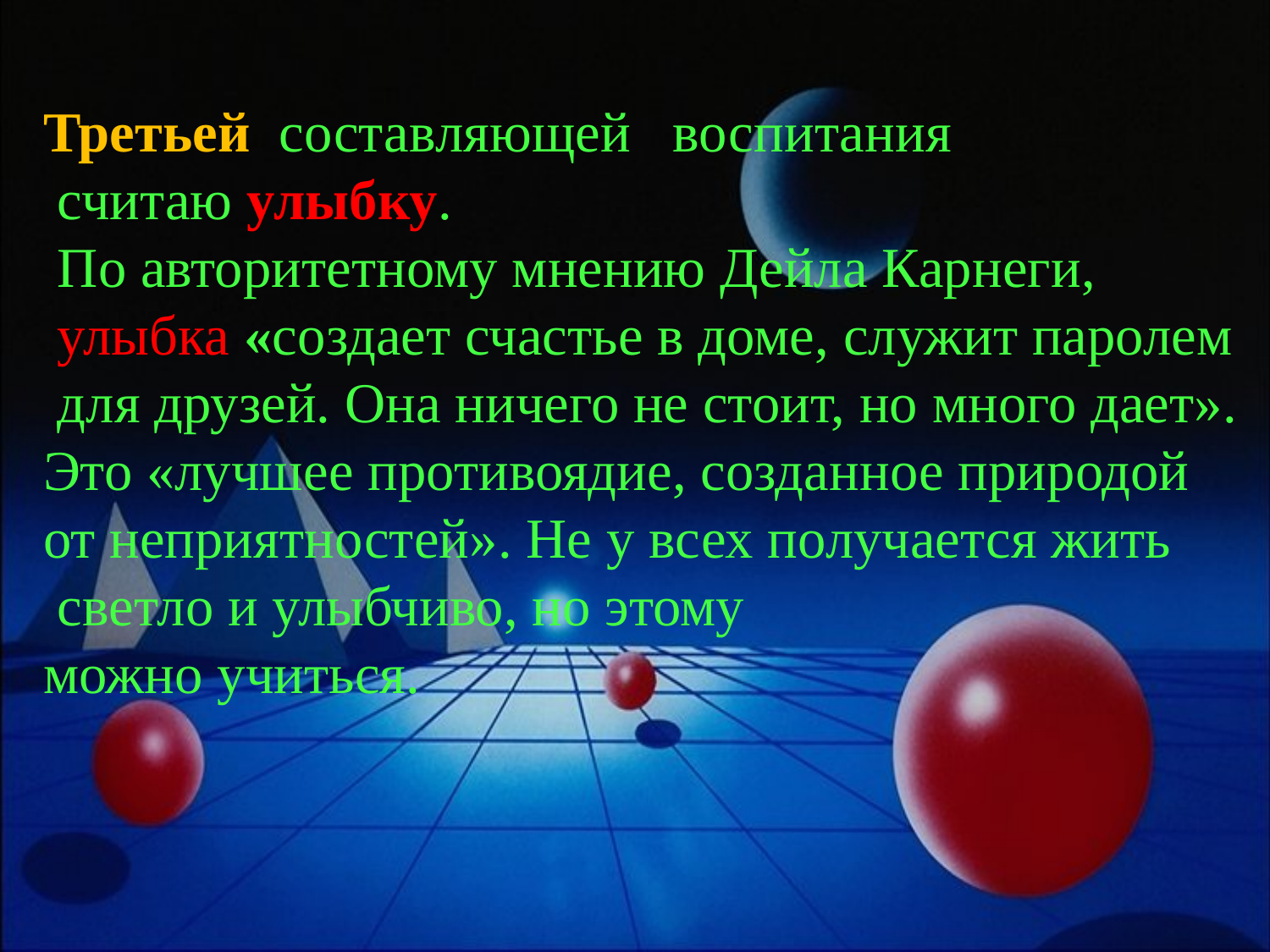

Третьей  составляющей   воспитания
 считаю улыбку.
 По авторитетному мнению Дейла Карнеги,
 улыбка «создает счастье в доме, служит паролем
 для друзей. Она ничего не стоит, но много дает».
Это «лучшее противоядие, созданное природой
от неприятностей». Не у всех получается жить
 светло и улыбчиво, но этому
можно учиться.